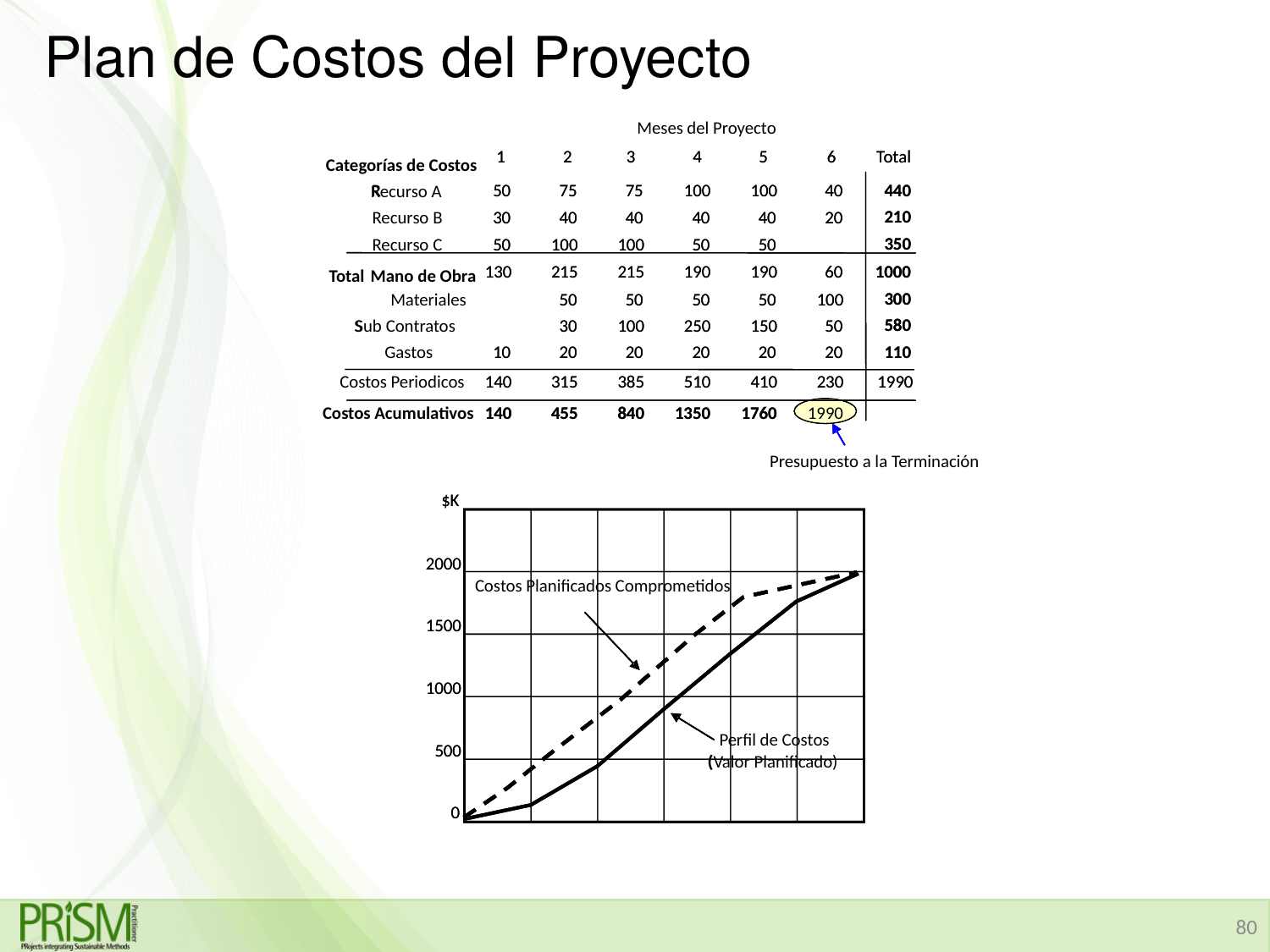

# Plan de Costos del Proyecto
Meses del Proyecto
1
1
2
2
3
3
4
4
5
5
6
6
Total
Total

Categorías de Costos

440
440
R
50
50
75
75
75
75
100
100
100
100
40
40
Recurso A
210
210
Recurso B

30
30
40
40
40
40
40
40
40
40
20
20
350
350
Recurso C

50
50
100
100
100
100
50
50
50
50

1000
1000
130
130
215
215
215
215
190
190
190
190
60
60
Total
Mano de Obra
300
300
Materiales

50
50
50
50
50
50
50
50
100
100
580
580
Sub Contratos
S
30
30
100
100
250
250
150
150
50
50
110
110
Gastos

10
10
20
20
20
20
20
20
20
20
20
20

Costos Periodicos

140
140
315
315
385
385
510
510
410
410
230
230
1990
1990

Costos Acumulativos

140
140
455
455
840
840
1350
1350
1760
1760
1990
1990

Presupuesto a la Terminación

$
$
K
K

2000
2000

Costos Planificados Comprometidos

1500
1500

1000
1000

Perfil de Costos

500
500
(Valor Planificado)
(

0
0

80